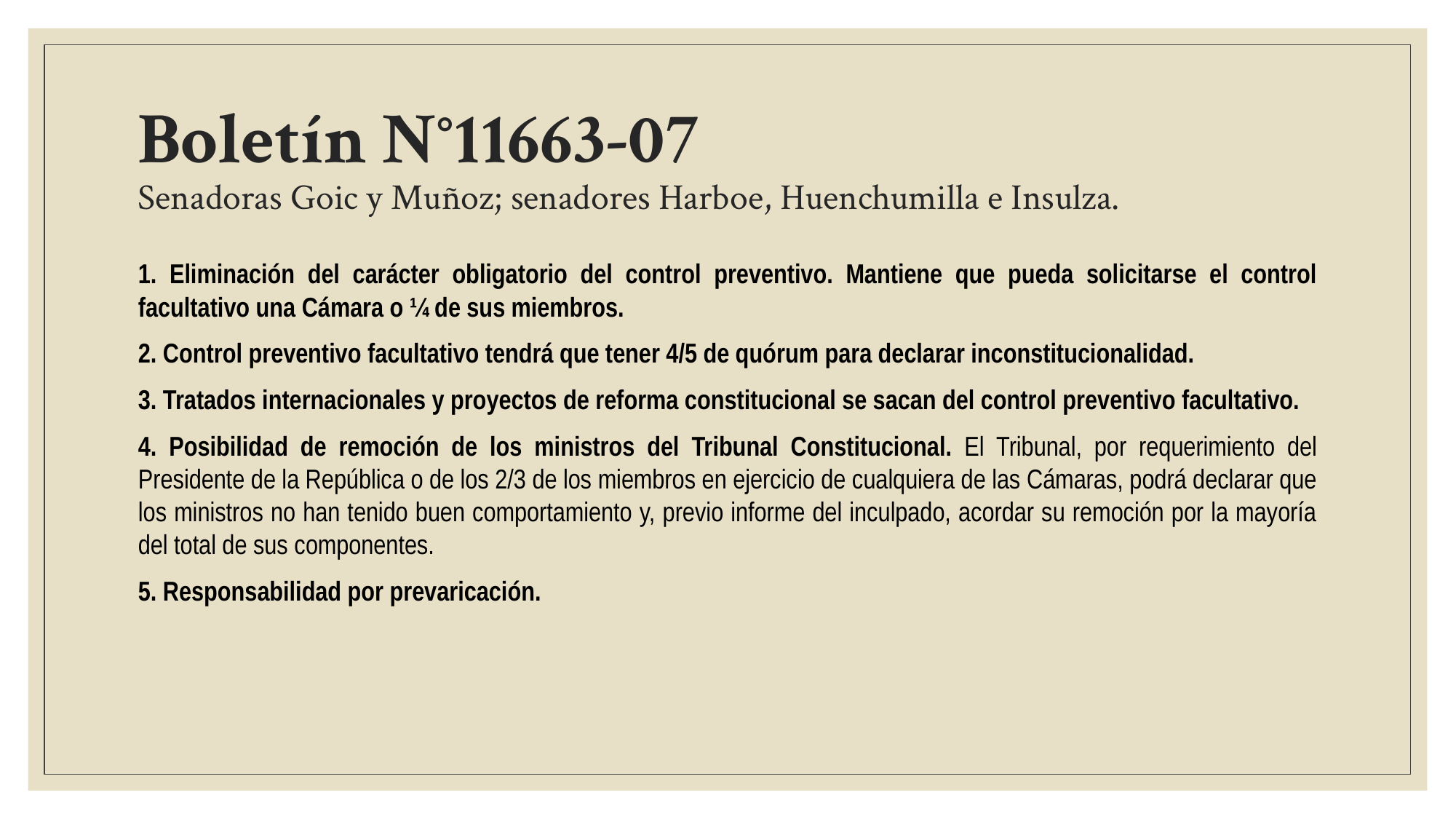

# Boletín N°11663-07 Senadoras Goic y Muñoz; senadores Harboe, Huenchumilla e Insulza.
1. Eliminación del carácter obligatorio del control preventivo. Mantiene que pueda solicitarse el control facultativo una Cámara o ¼ de sus miembros.
2. Control preventivo facultativo tendrá que tener 4/5 de quórum para declarar inconstitucionalidad.
3. Tratados internacionales y proyectos de reforma constitucional se sacan del control preventivo facultativo.
4. Posibilidad de remoción de los ministros del Tribunal Constitucional. El Tribunal, por requerimiento del Presidente de la República o de los 2/3 de los miembros en ejercicio de cualquiera de las Cámaras, podrá declarar que los ministros no han tenido buen comportamiento y, previo informe del inculpado, acordar su remoción por la mayoría del total de sus componentes.
5. Responsabilidad por prevaricación.